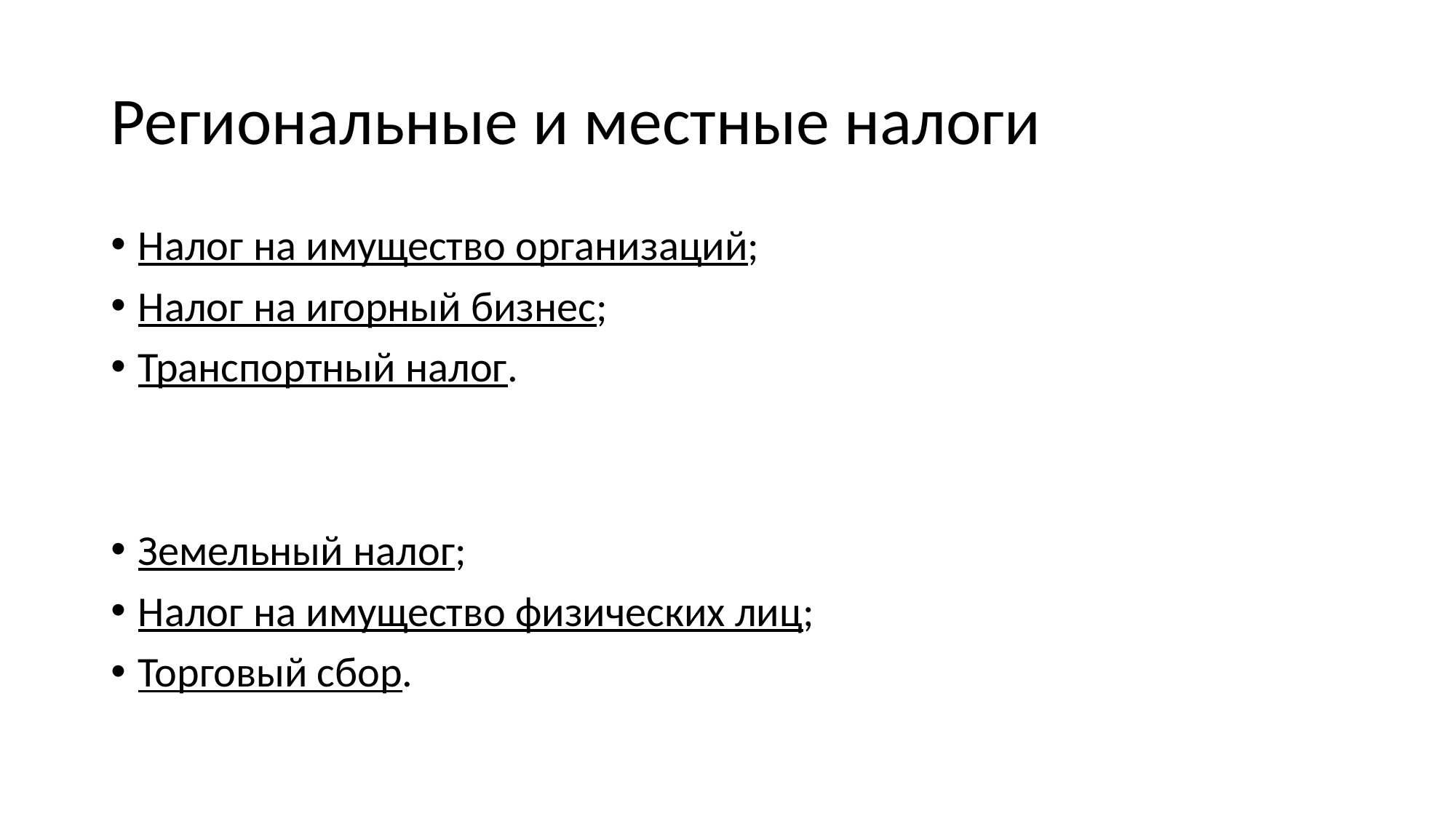

# Региональные и местные налоги
Налог на имущество организаций;
Налог на игорный бизнес;
Транспортный налог.

Земельный налог;
Налог на имущество физических лиц;
Торговый сбор.